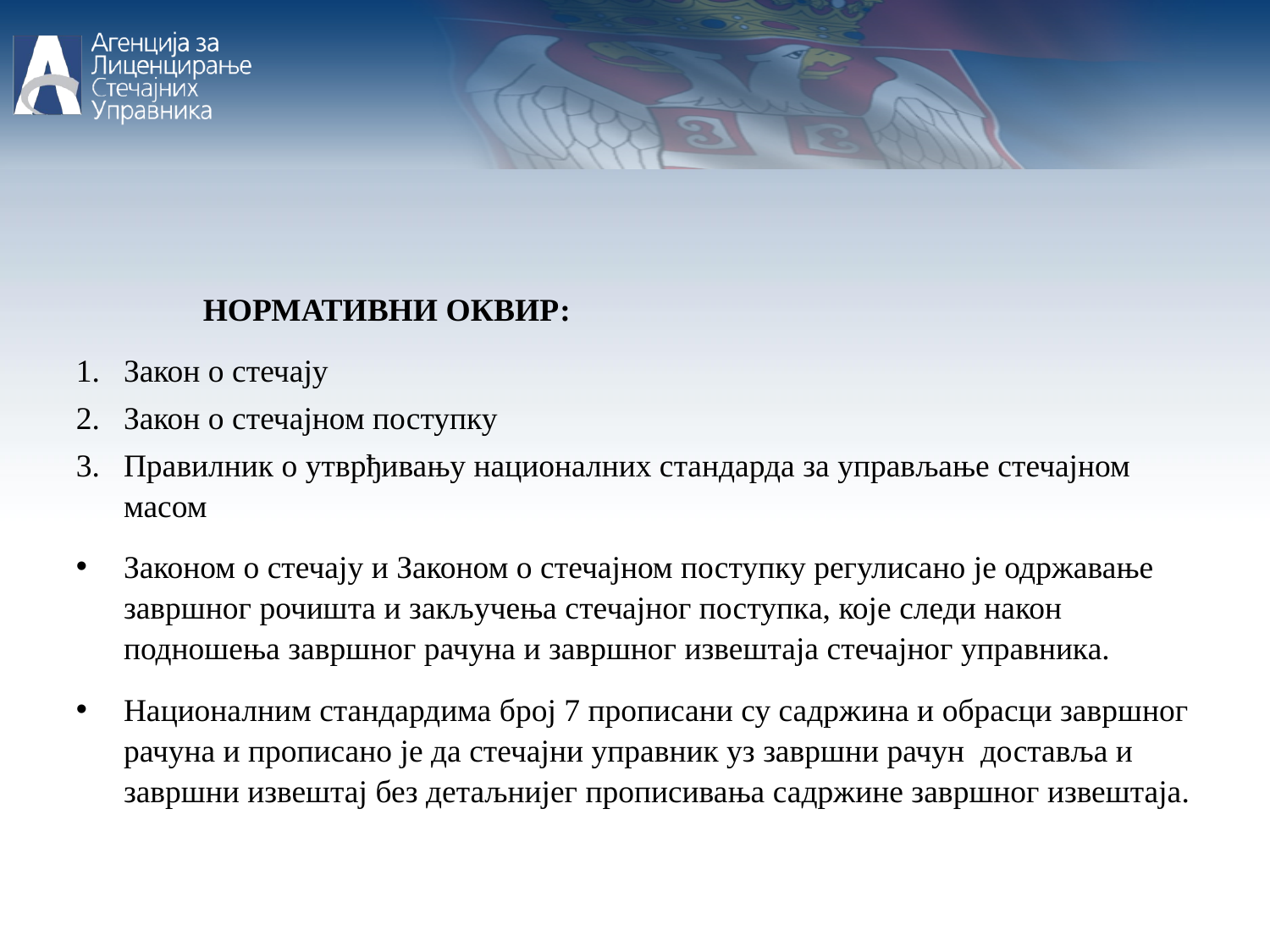

НОРМАТИВНИ ОКВИР:
Закон о стечају
Закон о стечајном поступку
Правилник о утврђивању националних стандарда за управљање стечајном масом
Законом о стечају и Законом о стечајном поступку регулисано је одржавање завршног рочишта и закључења стечајног поступка, које следи након подношења завршног рачуна и завршног извештаја стечајног управника.
Националним стандардима број 7 прописани су садржина и обрасци завршног рачуна и прописано је да стечајни управник уз завршни рачун  доставља и завршни извештај без детаљнијег прописивања садржине завршног извештаја.